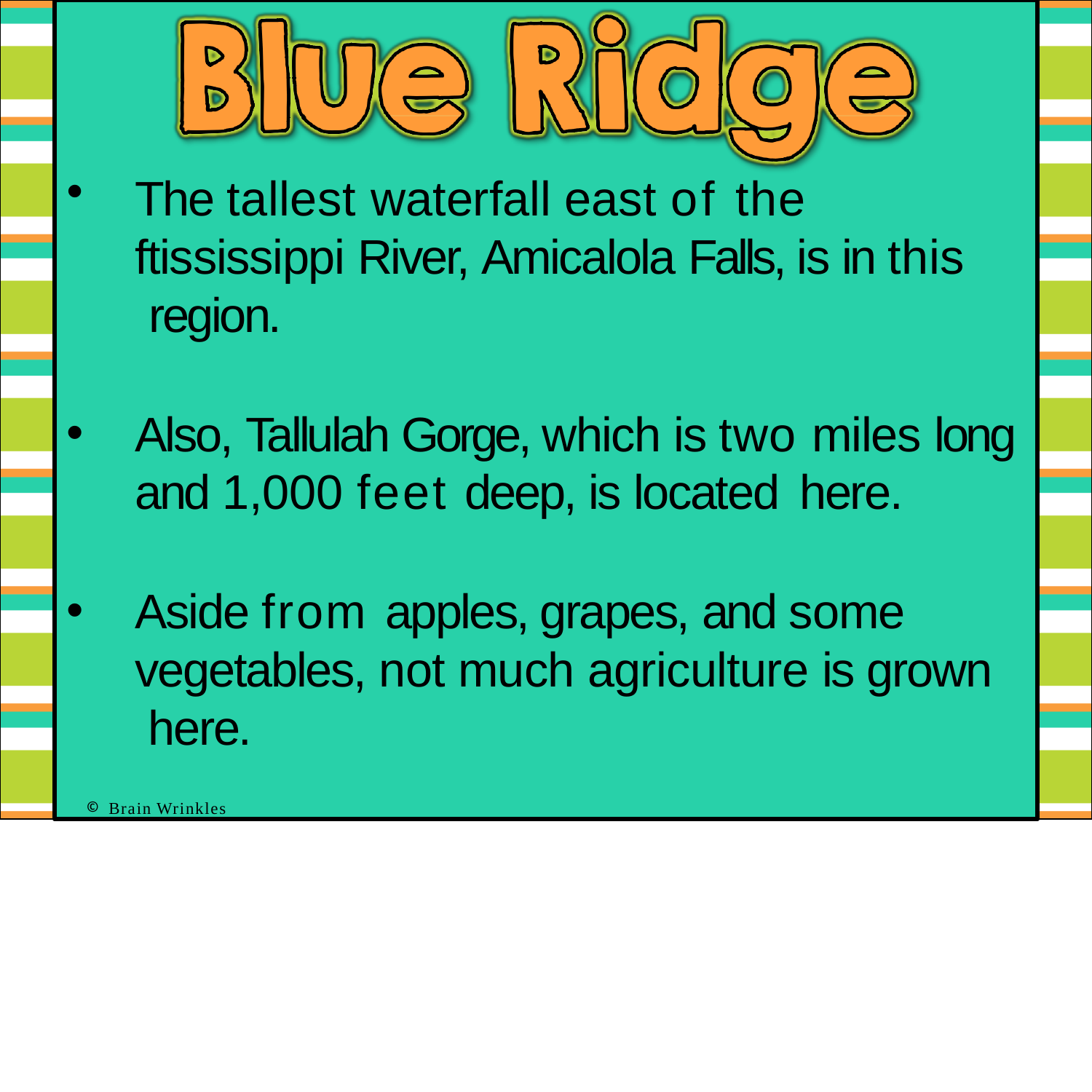

The tallest waterfall east of the  ftississippi River, Amicalola Falls, is in this  region.

Also, Tallulah Gorge, which is two miles long  and 1,000 feet deep, is located here.

Aside from apples, grapes, and some  vegetables, not much agriculture is grown  here.
© Brain Wrinkles